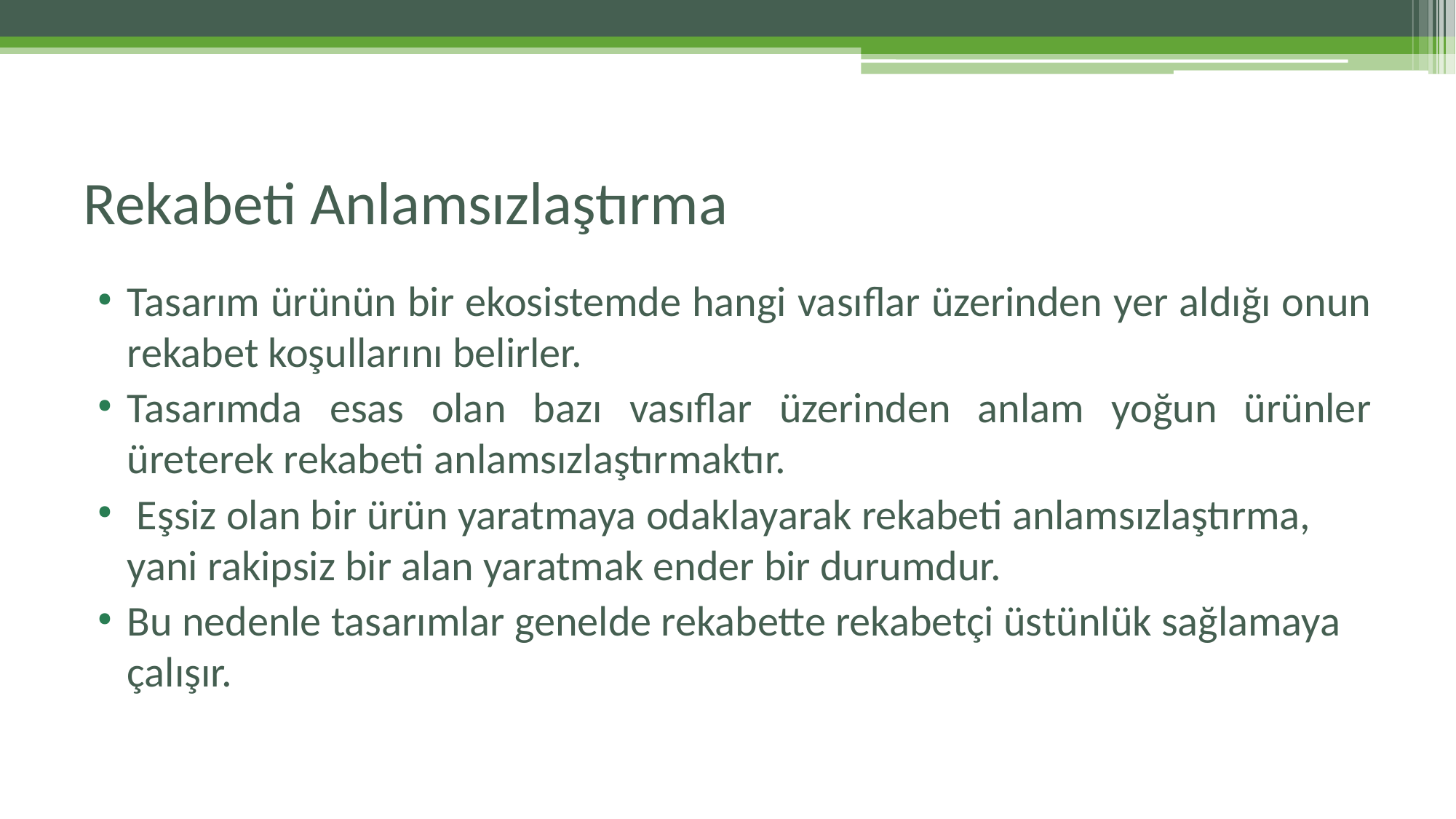

# Rekabeti Anlamsızlaştırma
Tasarım ürünün bir ekosistemde hangi vasıflar üzerinden yer aldığı onun rekabet koşullarını belirler.
Tasarımda esas olan bazı vasıflar üzerinden anlam yoğun ürünler üreterek rekabeti anlamsızlaştırmaktır.
 Eşsiz olan bir ürün yaratmaya odaklayarak rekabeti anlamsızlaştırma, yani rakipsiz bir alan yaratmak ender bir durumdur.
Bu nedenle tasarımlar genelde rekabette rekabetçi üstünlük sağlamaya çalışır.